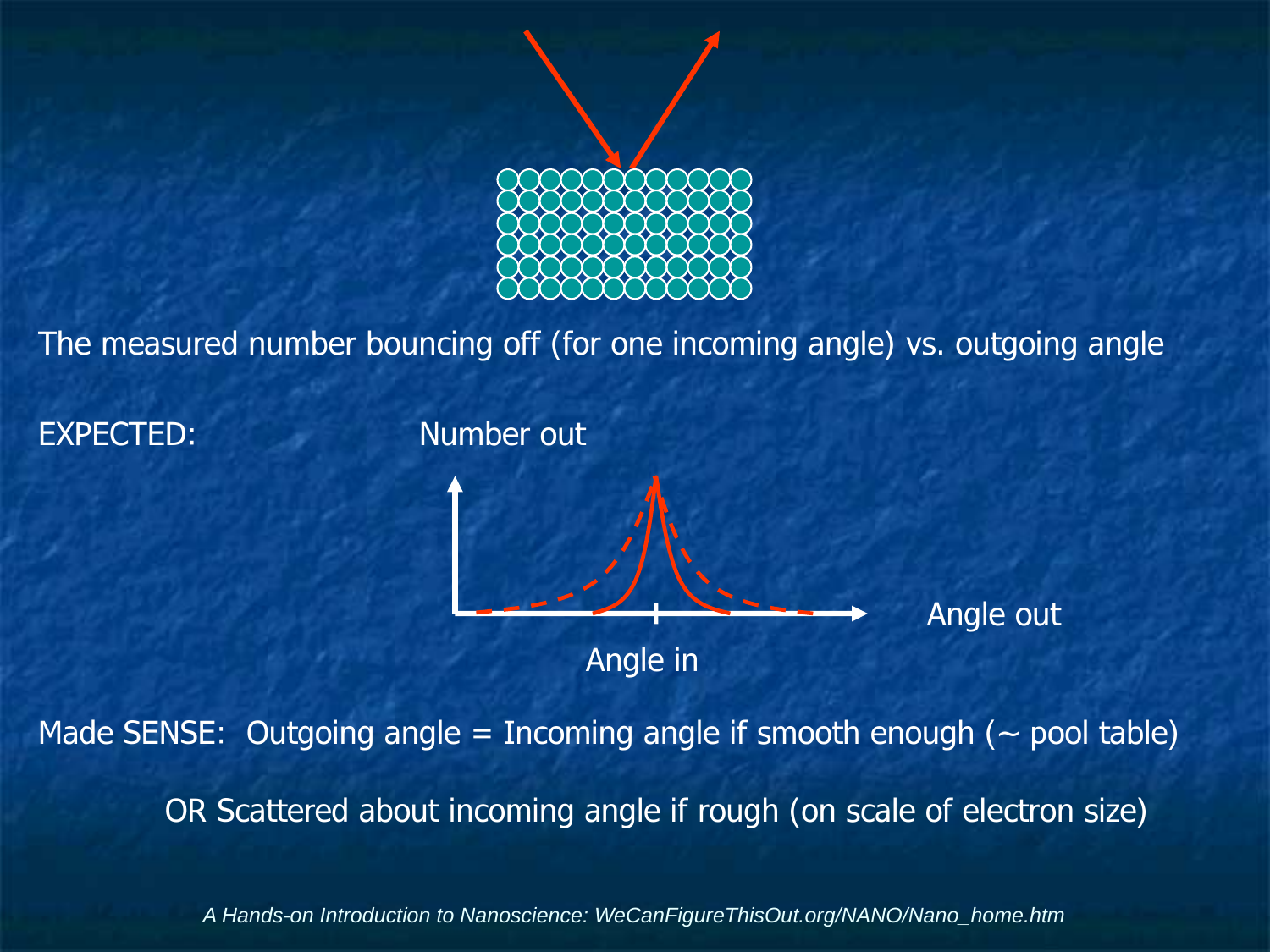

The measured number bouncing off (for one incoming angle) vs. outgoing angle

EXPECTED:		Number out

							Angle out
				    Angle in

Made SENSE:  Outgoing angle = Incoming angle if smooth enough (~ pool table)

	OR Scattered about incoming angle if rough (on scale of electron size)

A Hands-on Introduction to Nanoscience: WeCanFigureThisOut.org/NANO/Nano_home.htm